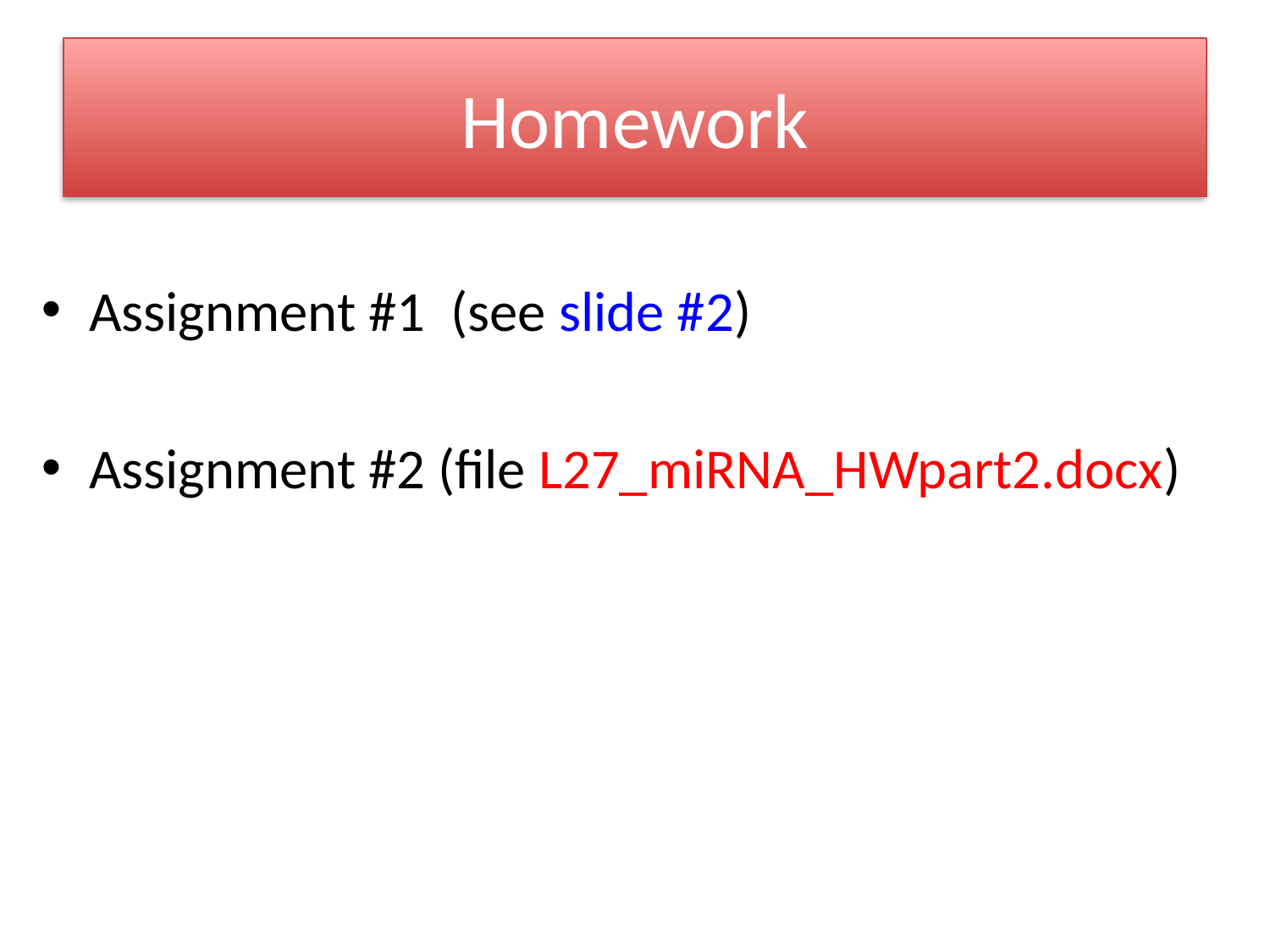

# Homework
Assignment #1  (see slide #2)

Assignment #2 (file L27_miRNA_HWpart2.docx)